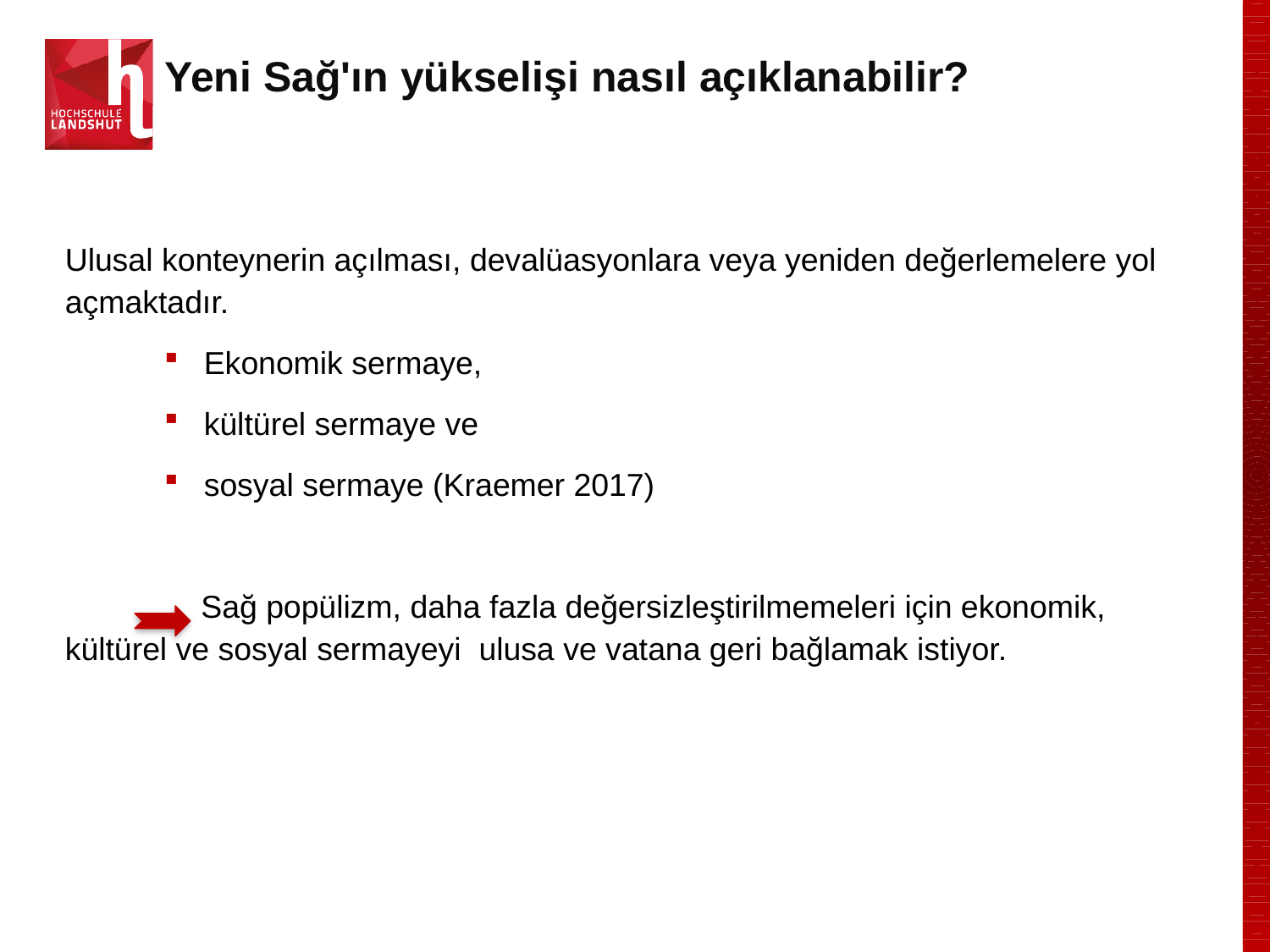

Yeni Sağ'ın yükselişi nasıl açıklanabilir?
Ulusal konteynerin açılması, devalüasyonlara veya yeniden değerlemelere yol açmaktadır.
Ekonomik sermaye,
kültürel sermaye ve
sosyal sermaye (Kraemer 2017)

	 Sağ popülizm, daha fazla değersizleştirilmemeleri için ekonomik,  kültürel ve sosyal sermayeyi  ulusa ve vatana geri bağlamak istiyor.